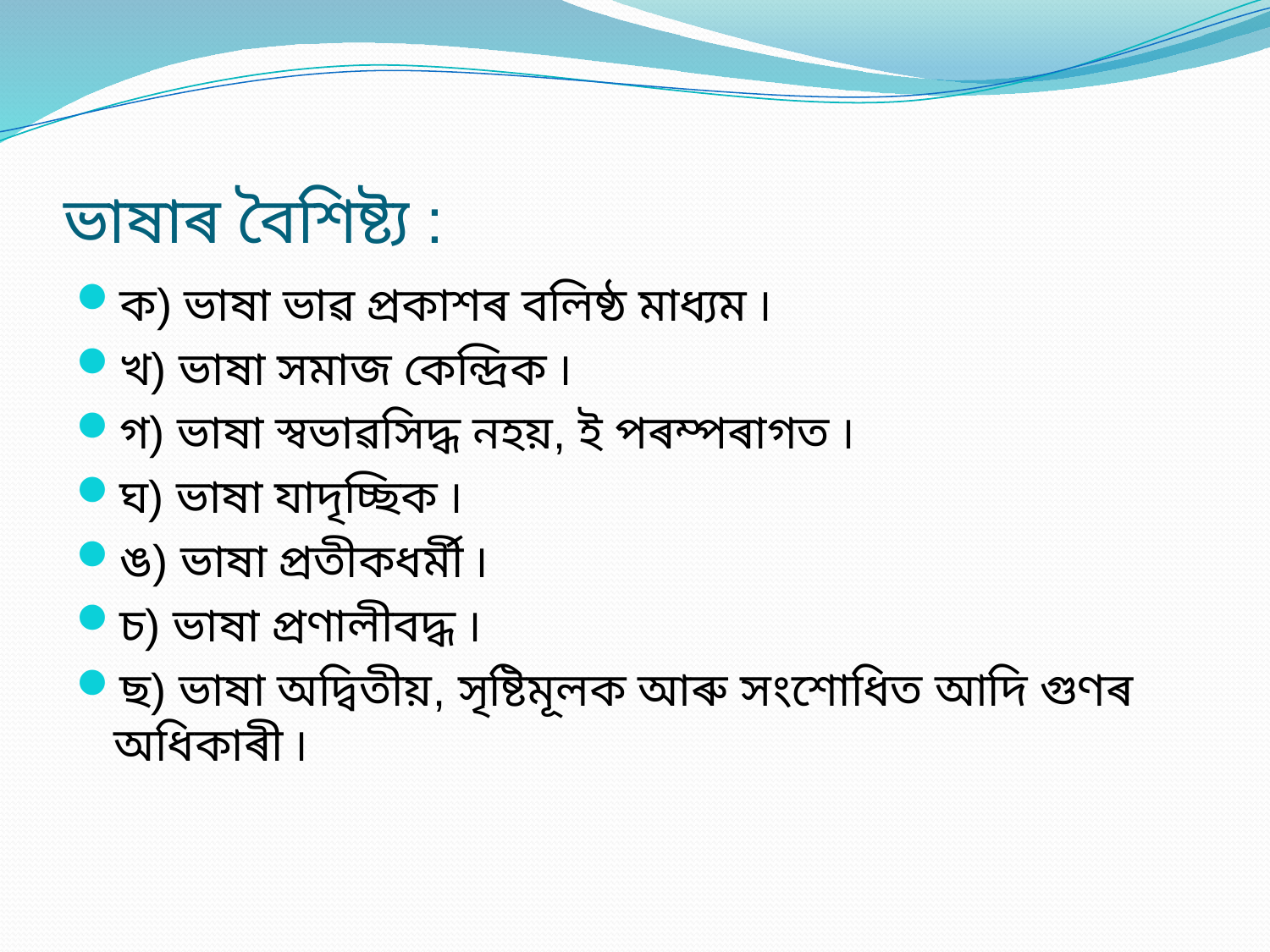

# ভাষাৰ বৈশিষ্ট্য :
ক) ভাষা ভাৱ প্ৰকাশৰ বলিষ্ঠ মাধ্যম ৷
খ) ভাষা সমাজ কেন্দ্ৰিক ৷
গ) ভাষা স্বভাৱসিদ্ধ নহয়, ই পৰম্পৰাগত ৷
ঘ) ভাষা যাদৃচ্ছিক ৷
ঙ) ভাষা প্ৰতীকধৰ্মী ৷
চ) ভাষা প্ৰণালীবদ্ধ ৷
ছ) ভাষা অদ্বিতীয়, সৃষ্টিমূলক আৰু সংশোধিত আদি গুণৰ অধিকাৰী ৷